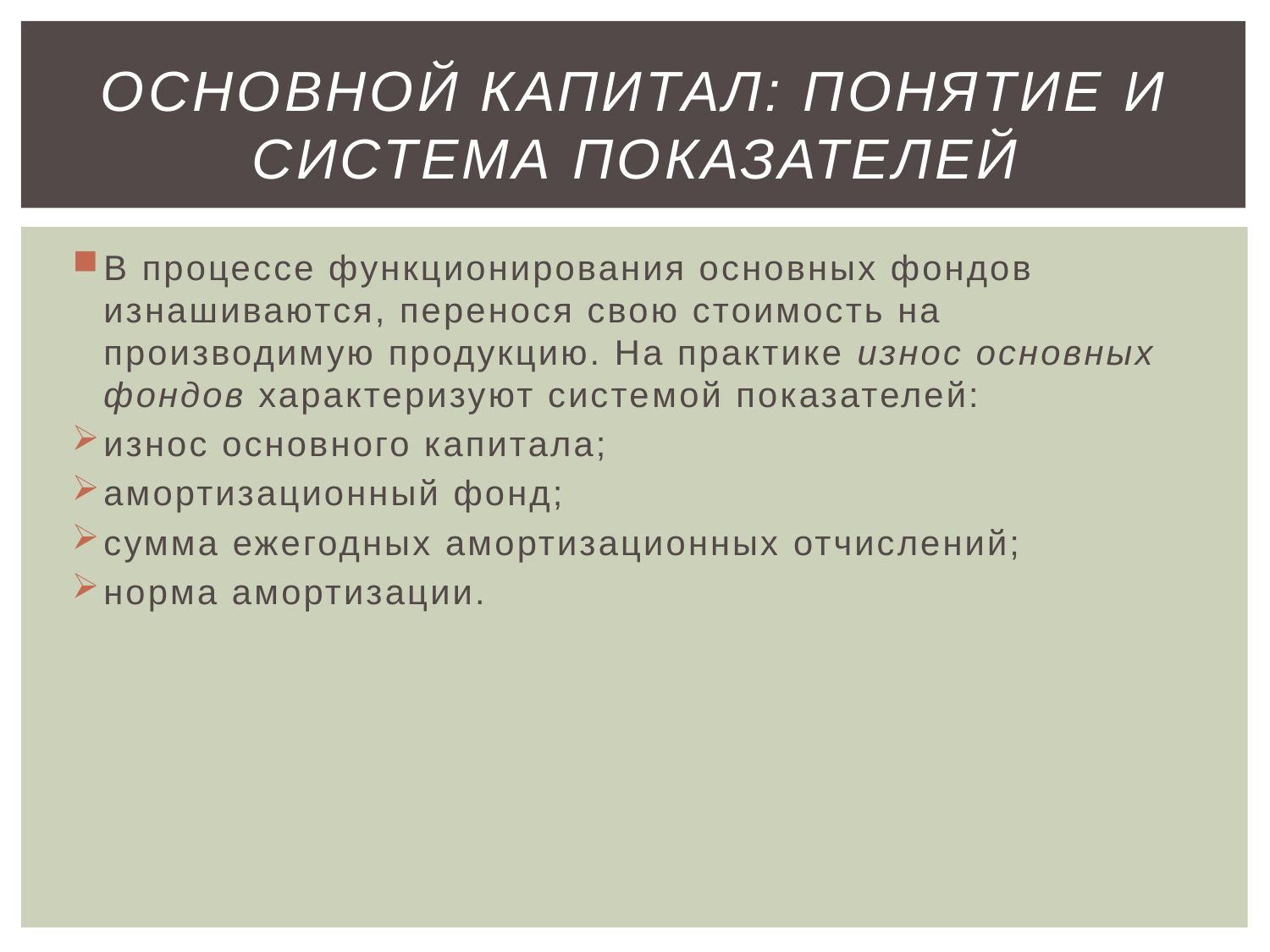

# Основной капитал: понятие и система показателей
В процессе функционирования основных фондов изнашиваются, перенося свою стоимость на производимую продукцию. На практике износ основных фондов характеризуют систе­мой показателей:
износ основного капитала;
амортизационный фонд;
сумма ежегодных амортизационных отчислений;
норма амортизации.